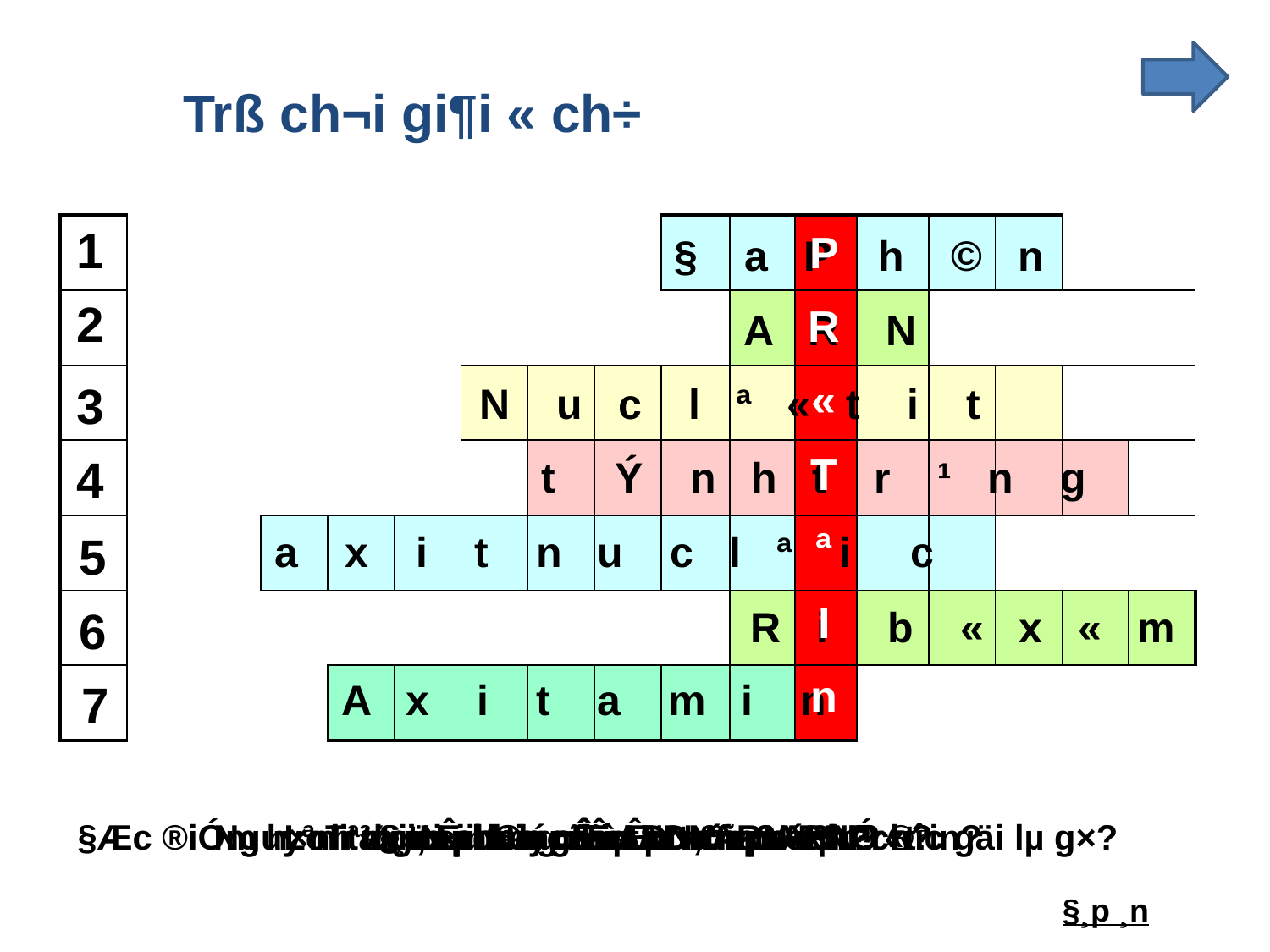

Trß ch¬i gi¶i « ch÷
1
§    a   P    h    ©   n
|  |  |  |  |  |  |  |  |  |  |  |  |  |  |  |  |  |
| --- | --- | --- | --- | --- | --- | --- | --- | --- | --- | --- | --- | --- | --- | --- | --- | --- |
|  |  |  |  |  |  |  |  |  |  |  |  |  |  |  |  |  |
|  |  |  |  |  |  |  |  |  |  |  |  |  |  |  |  |  |
|  |  |  |  |  |  |  |  |  |  |  |  |  |  |  |  |  |
|  |  |  |  |  |  |  |  |  |  |  |  |  |  |  |  |  |
|  |  |  |  |  |  |  |  |  |  |  |  |  |  |  |  |  |
|  |  |  |  |  |  |  |  |  |  |  |  |  |  |  |  |  |
| P |
| --- |
| R |
| « |
| T |
| ª |
| I |
| n |
2
A   R    N
N    u   c    l   ª   «   t    i    t
3
t     Ý    n   h   t    r    ¹   n    g
4
a    x    i    t    n   u    c   l   ª    i     c
5
R   i     b    «   x   «   m
6
 A   x    i    t    a    m   i    n
7
Nguyªn t¾c cÊu t¹o cña ADN, ARN vµ Pr«tªin?
§Æc ®iÓm h×nh th¸i, sinh lý, cÊu t¹o cña c¬ thÓ ®­îc gäi lµ g×?
Tªn gäi chung cña ADN vµ ARN?
N¬i tæng hîp pr«tªin?
Lo¹i axit nuclªic cã cÊu tróc mét m¹ch?
§¬n ph©n cÊu t¹o nªn mARN?
§¬n ph©n cÊu t¹o nªn pr«tªin?
§¸p ¸n